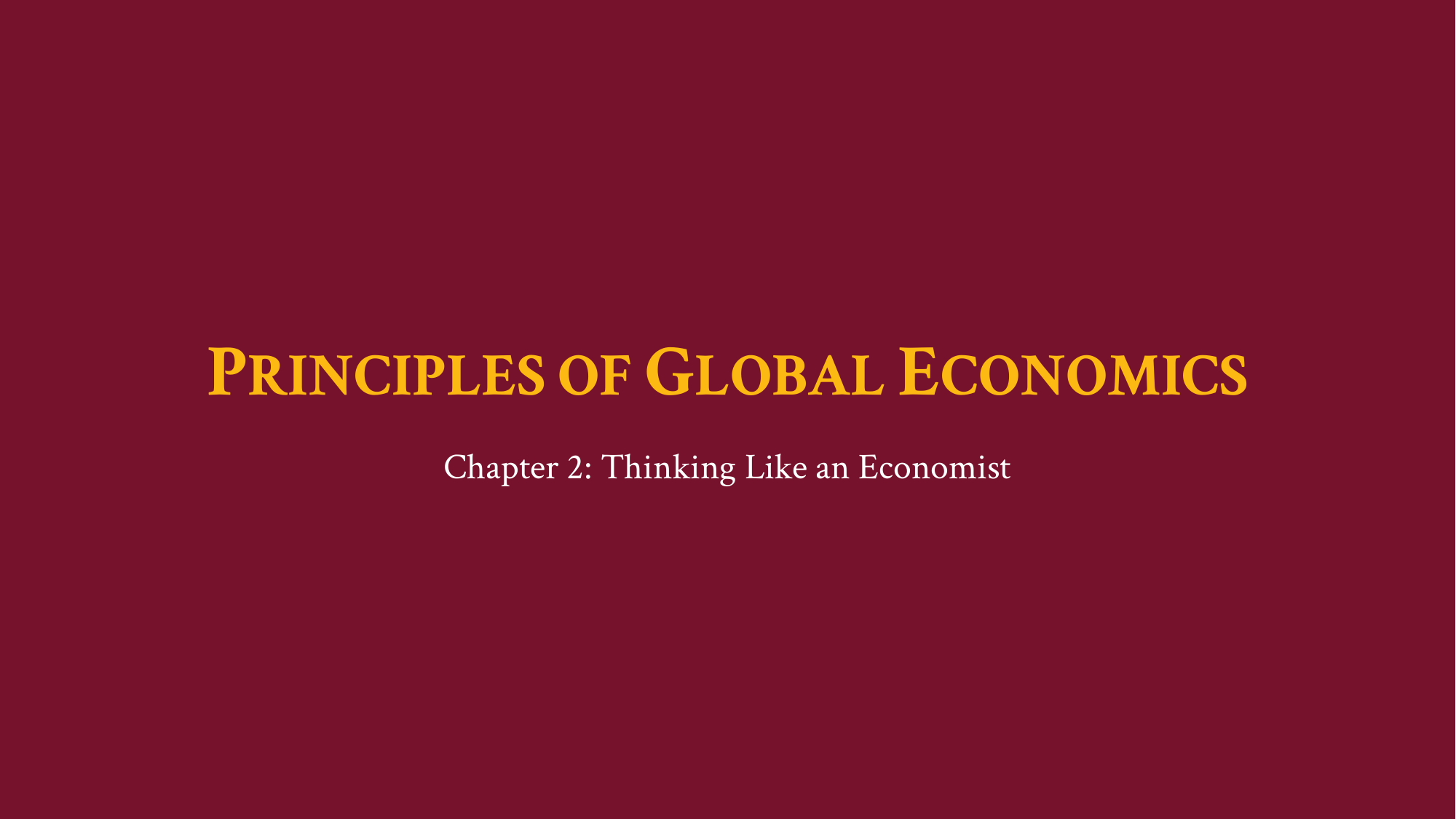

PRINCIPLES OF GLOBAL ECONOMICS
Chapter 2: Thinking Like an Economist